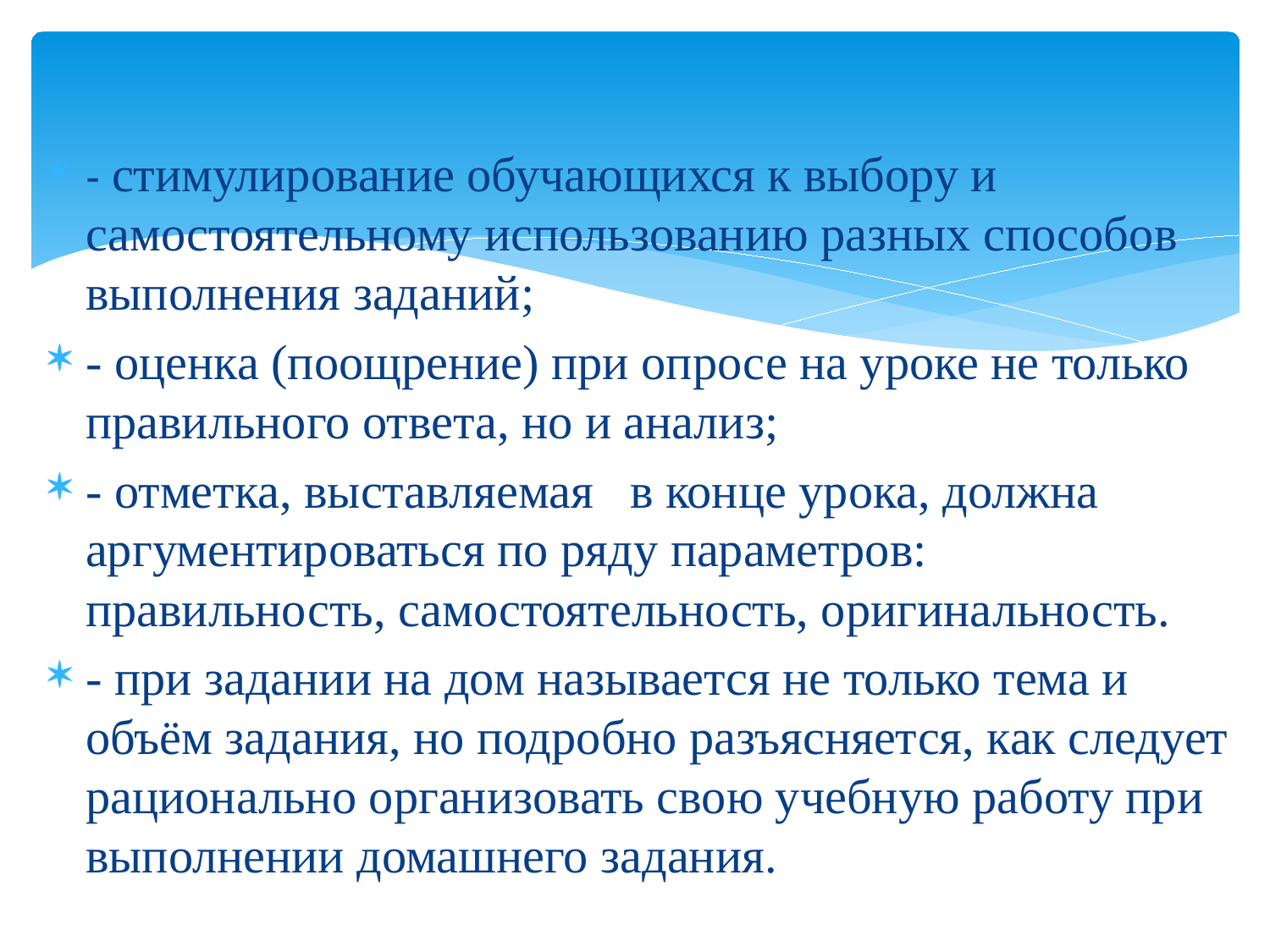

- стимулирование обучающихся к выбору и самостоятельному использованию разных способов выполнения заданий;
- оценка (поощрение) при опросе на уроке не только правильного ответа, но и анализ;
- отметка, выставляемая   в конце урока, должна аргументироваться по ряду параметров: правильность, самостоятельность, оригинальность.
- при задании на дом называется не только тема и объём задания, но подробно разъясняется, как следует рационально организовать свою учебную работу при выполнении домашнего задания.